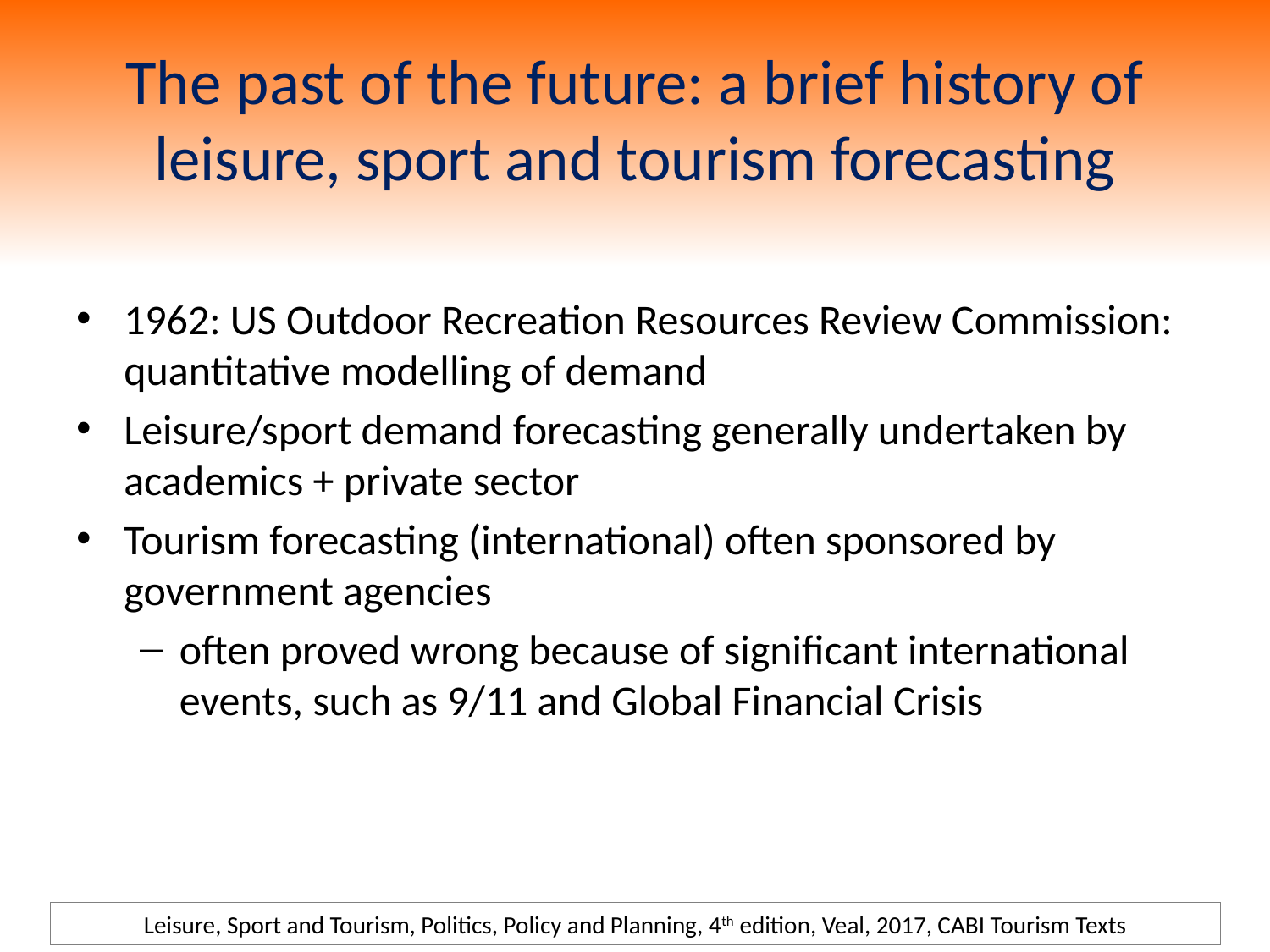

# The past of the future: a brief history of leisure, sport and tourism forecasting
1962: US Outdoor Recreation Resources Review Commission:  quantitative modelling of demand
Leisure/sport demand forecasting generally undertaken by academics + private sector
Tourism forecasting (international) often sponsored by government agencies
often proved wrong because of significant international events, such as 9/11 and Global Financial Crisis
Leisure, Sport and Tourism, Politics, Policy and Planning, 4th edition, Veal, 2017, CABI Tourism Texts